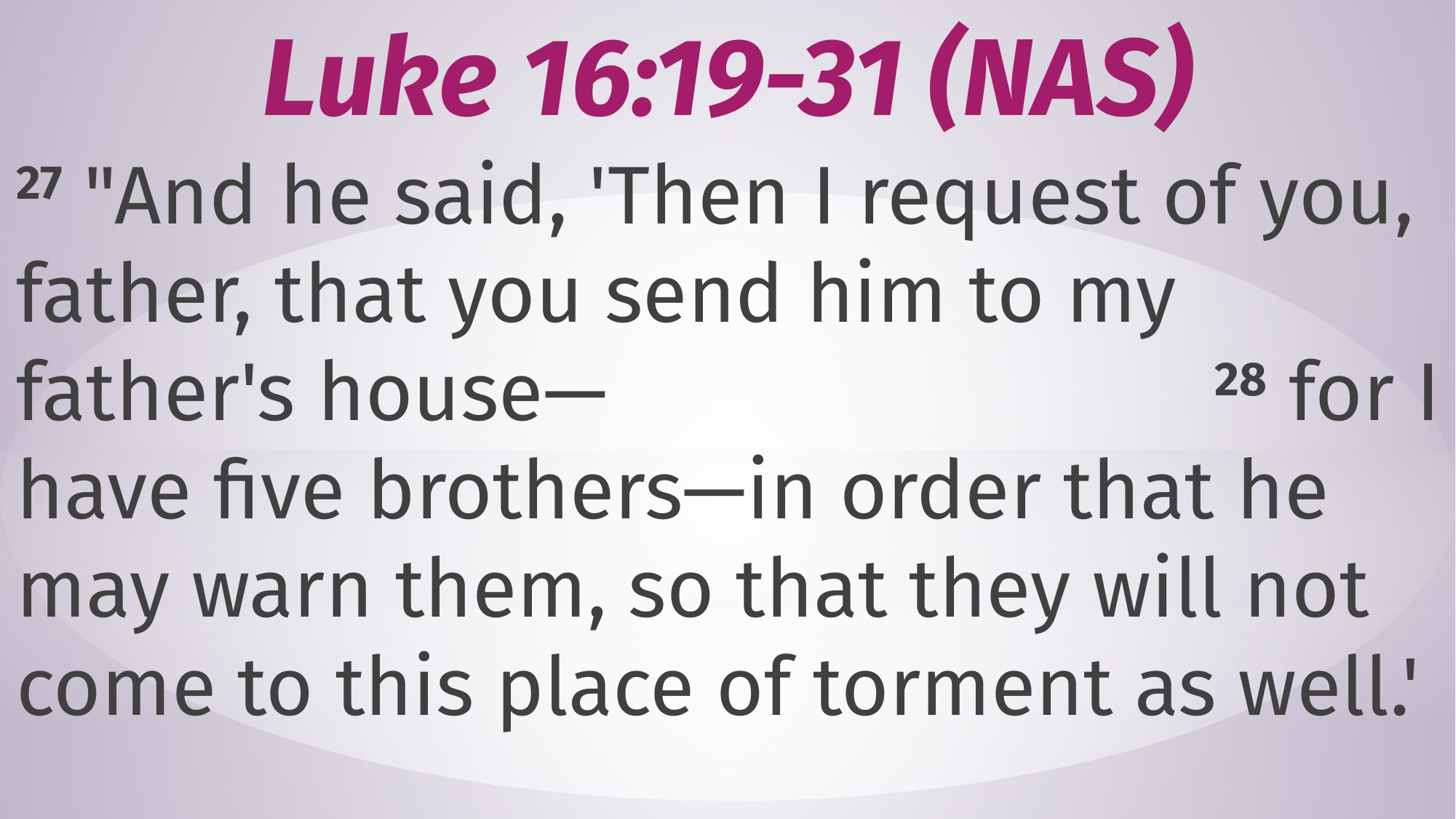

# Luke 16:19-31 (NAS)
27 "And he said, 'Then I request of you, father, that you send him to my father's house—                            28 for I have five brothers—in order that he may warn them, so that they will not come to this place of torment as well.'